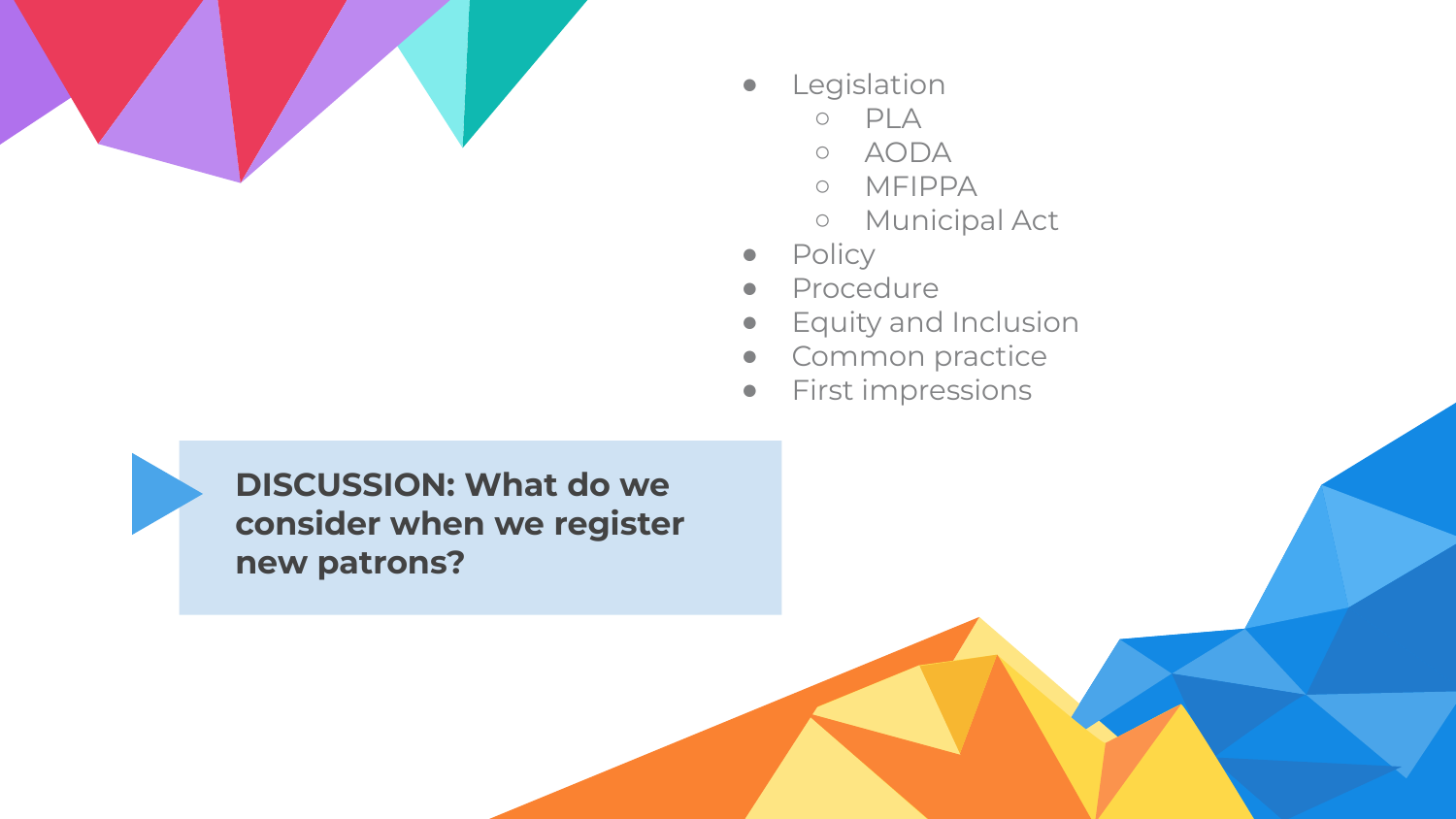

Legislation
PLA
AODA
MFIPPA
Municipal Act
Policy
Procedure
Equity and Inclusion
Common practice
First impressions
# DISCUSSION: What do we consider when we register new patrons?